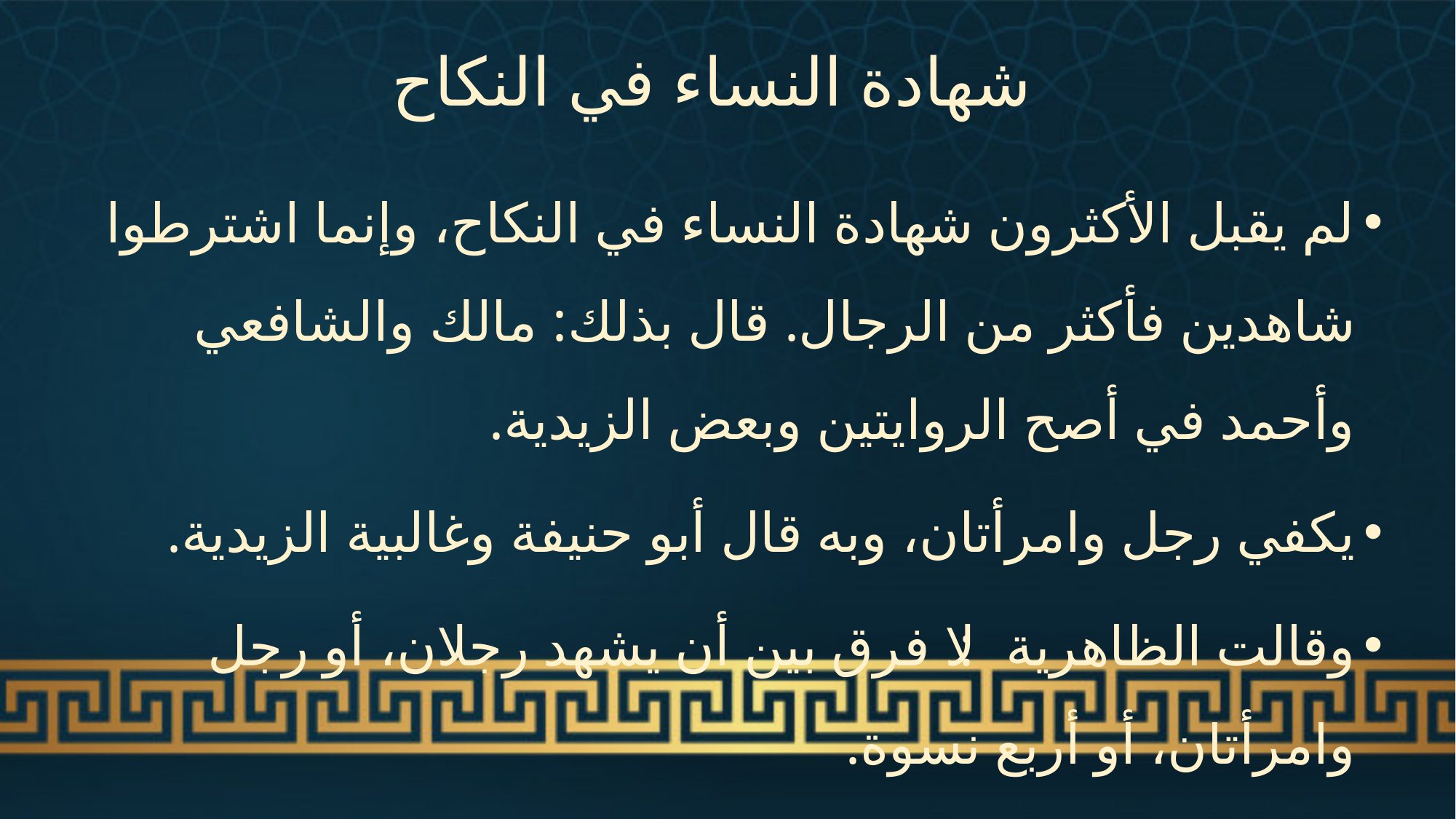

# شهادة النساء في النكاح
لم يقبل الأكثرون شهادة النساء في النكاح، وإنما اشترطوا شاهدين فأكثر من الرجال. قال بذلك: مالك والشافعي وأحمد في أصح الروايتين وبعض الزيدية.
يكفي رجل وامرأتان، وبه قال أبو حنيفة وغالبية الزيدية.
وقالت الظاهرية: لا فرق بين أن يشهد رجلان، أو رجل وامرأتان، أو أربع نسوة.